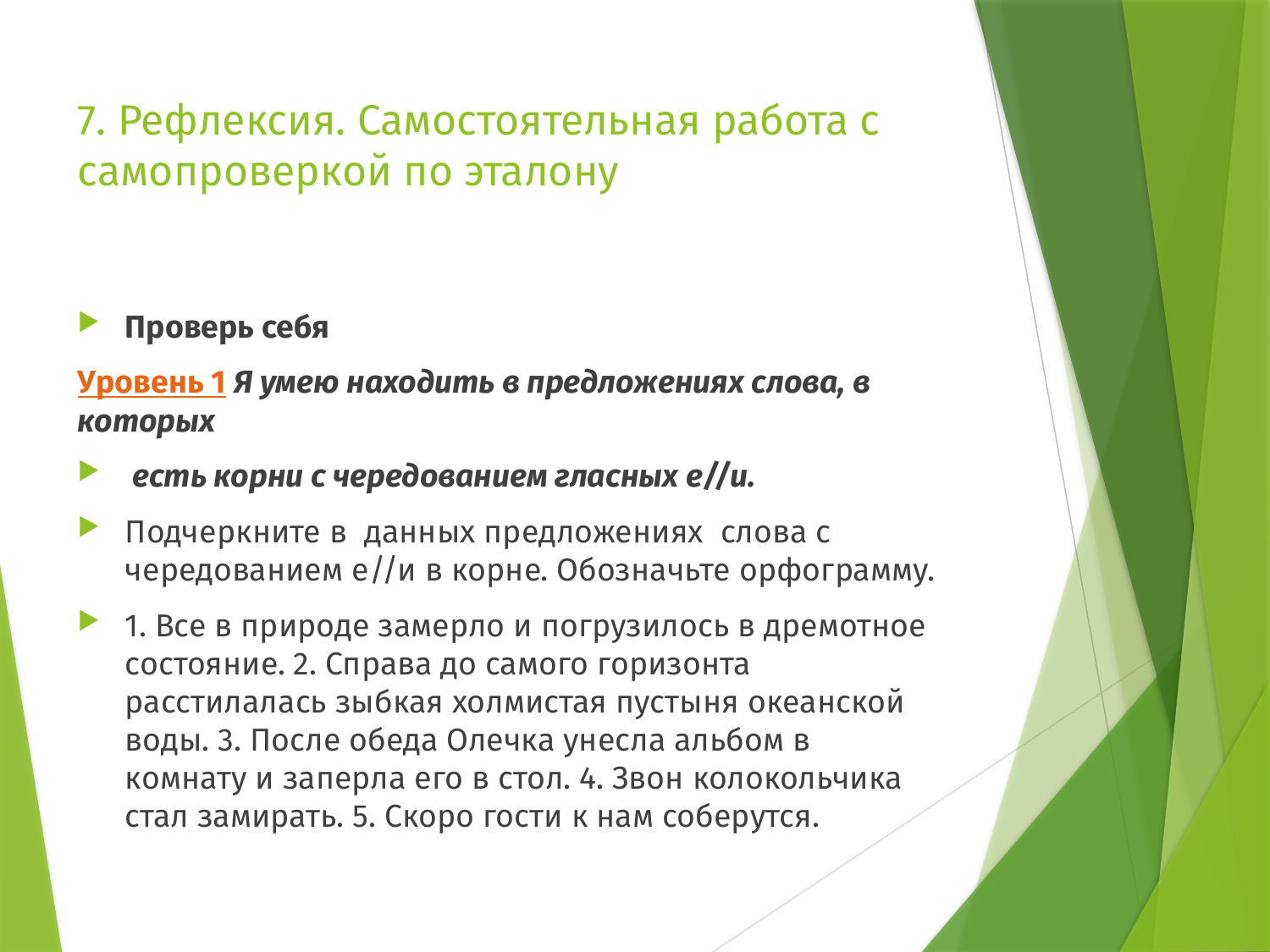

# 7. Рефлексия. Самостоятельная работа с самопроверкой по эталону
Проверь себя
Уровень 1 Я умею находить в предложениях слова, в которых
 есть корни с чередованием гласных е//и.
Подчеркните в  данных предложениях  слова с чередованием е//и в корне. Обозначьте орфограмму.
1. Все в природе замерло и погрузилось в дремотное состояние. 2. Справа до самого горизонта расстилалась зыбкая холмистая пустыня океанской воды. 3. После обеда Олечка унесла альбом в комнату и заперла его в стол. 4. Звон колокольчика стал замирать. 5. Скоро гости к нам соберутся.